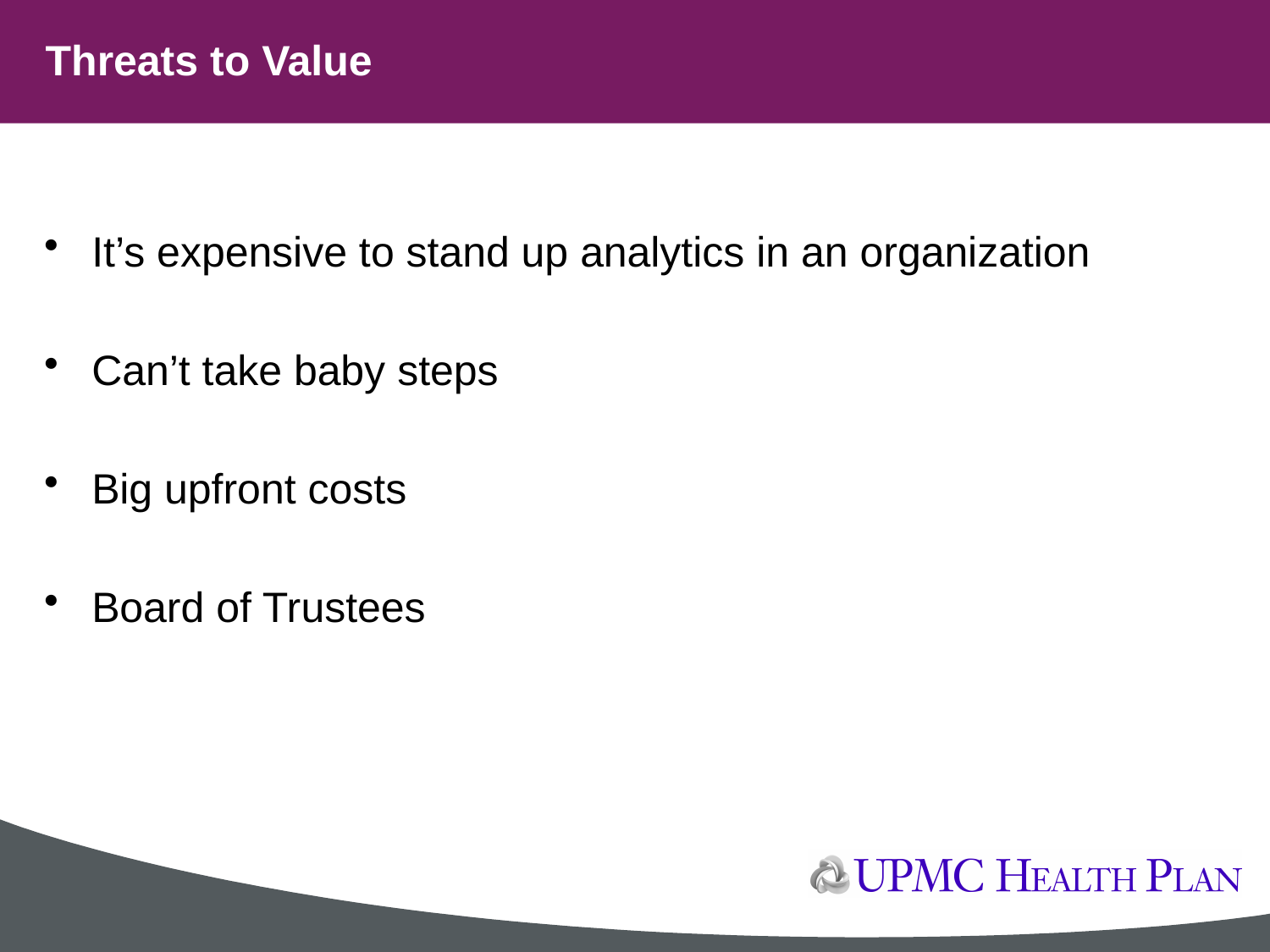

# Threats to Value

It’s expensive to stand up analytics in an organization

Can’t take baby steps

Big upfront costs

Board of Trustees